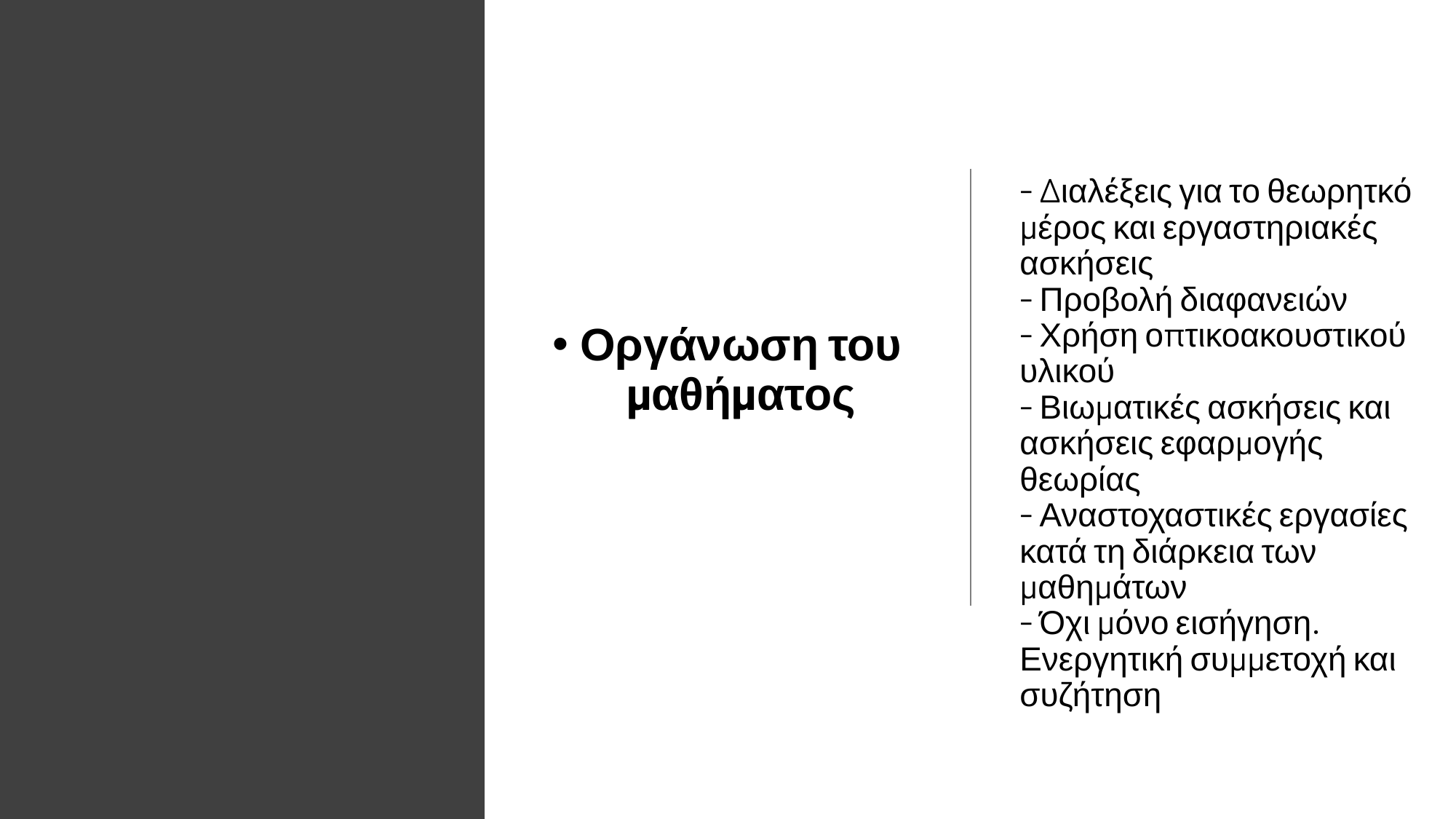

- Διαλέξεις για το θεωρητκό μέρος και εργαστηριακές ασκήσεις
- Προβολή διαφανειών
- Χρήση οπτικοακουστικού υλικού
- Βιωματικές ασκήσεις και ασκήσεις εφαρμογής θεωρίας
- Αναστοχαστικές εργασίες κατά τη διάρκεια των μαθημάτων
- Όχι μόνο εισήγηση. Ενεργητική συμμετοχή και συζήτηση

Οργάνωση του μαθήματος